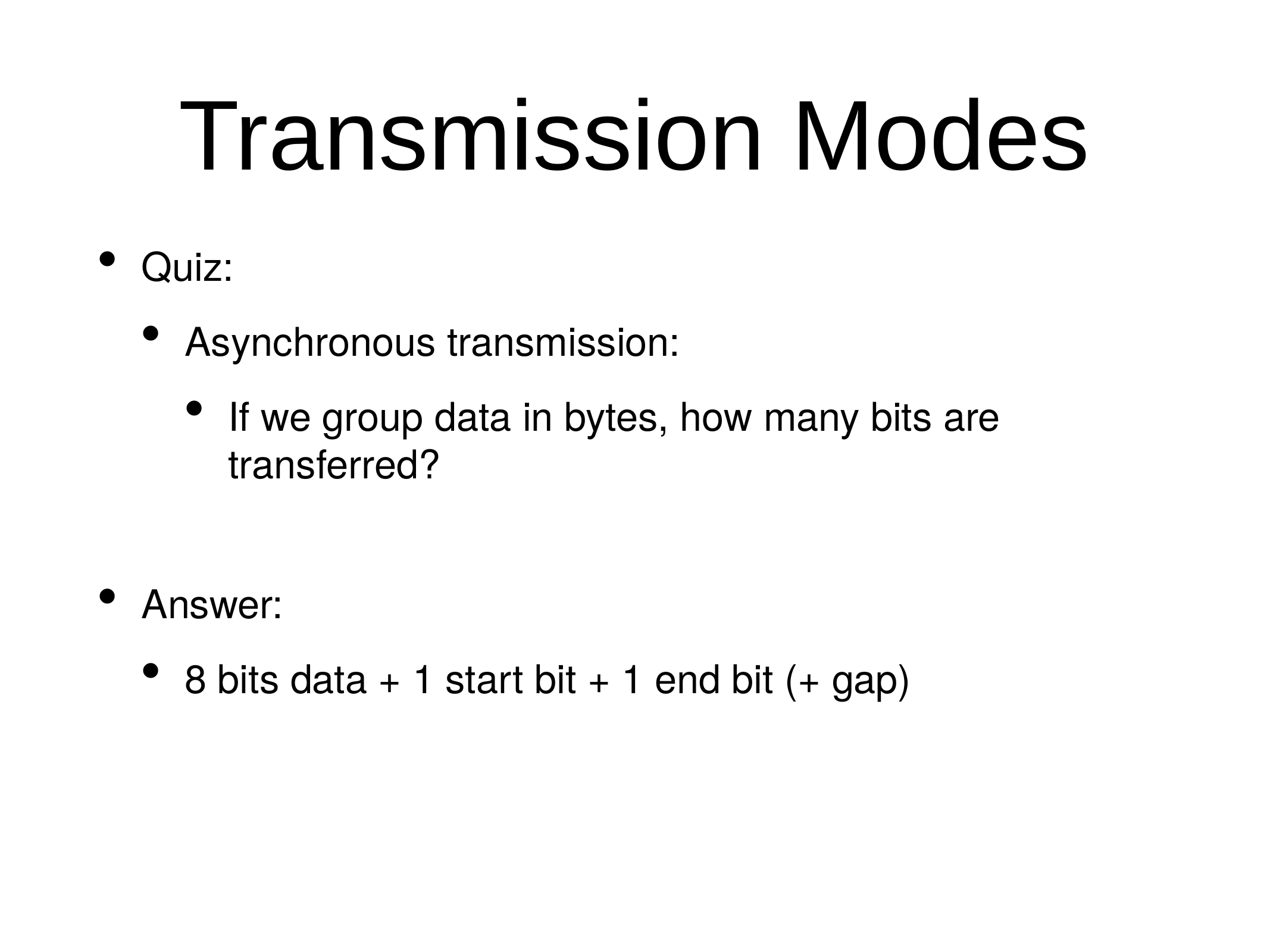

# Transmission Modes
Quiz:
Asynchronous transmission:
If we group data in bytes, how many bits are transferred?

Answer:
8 bits data + 1 start bit + 1 end bit (+ gap)